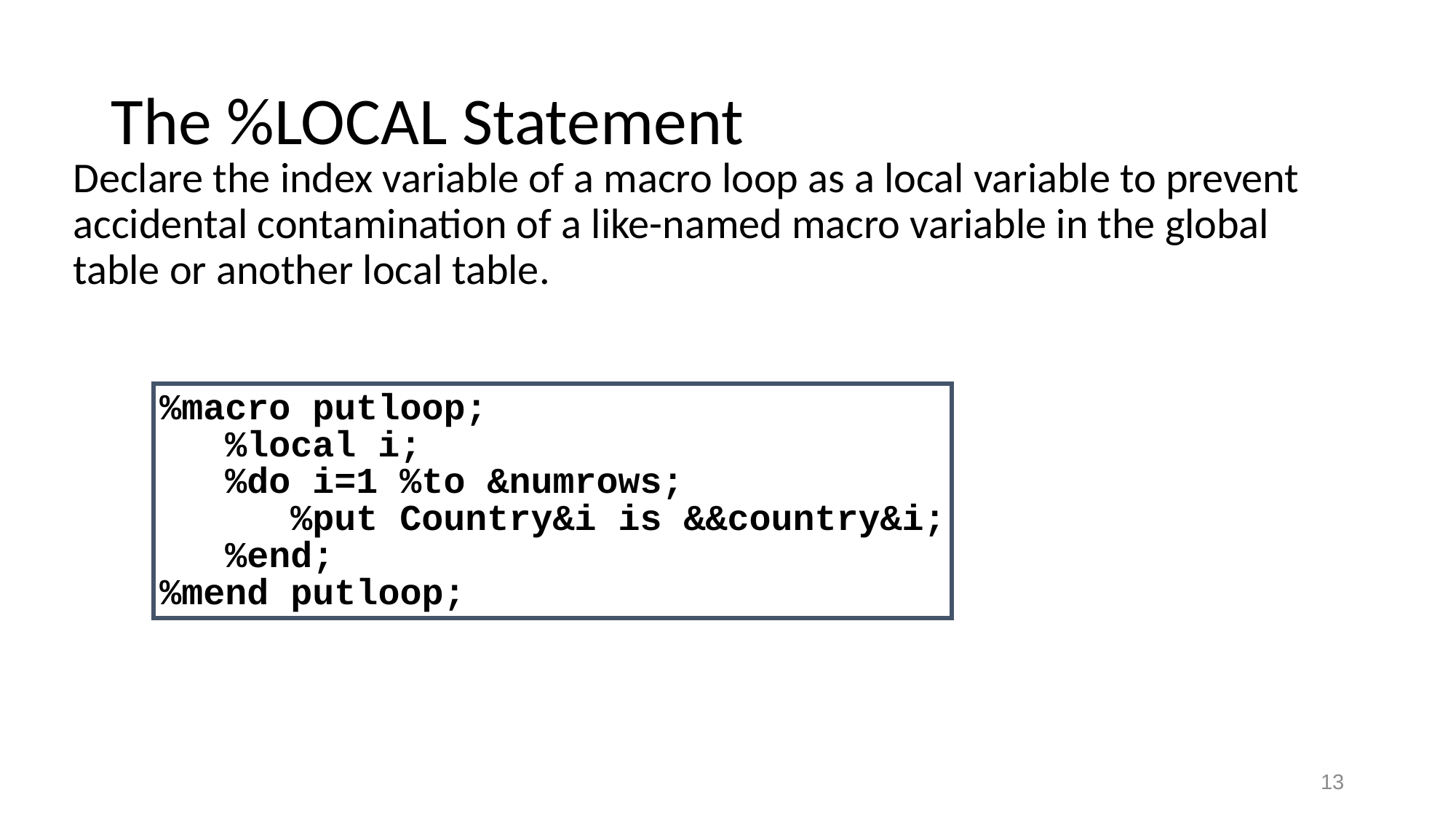

# The %LOCAL Statement
Declare the index variable of a macro loop as a local variable to prevent accidental contamination of a like-named macro variable in the global table or another local table.
%macro putloop;
   %local i;
   %do i=1 %to &numrows;
      %put Country&i is &&country&i;
   %end;
%mend putloop;

13